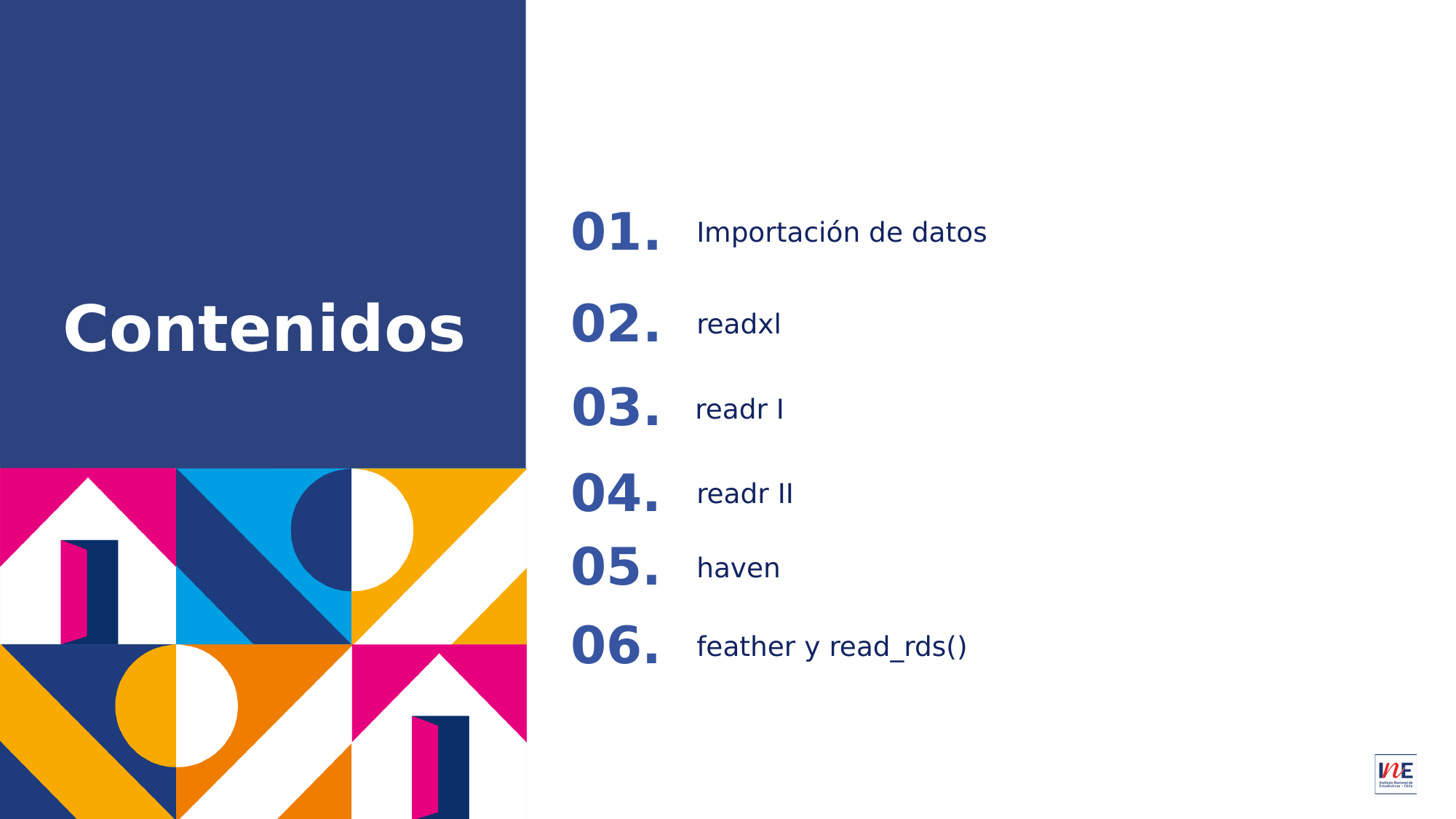

01.
Importación de datos
# Contenidos
02.
readxl
03.
readr I
readr II
04.
haven
05.
feather y read_rds()
06.